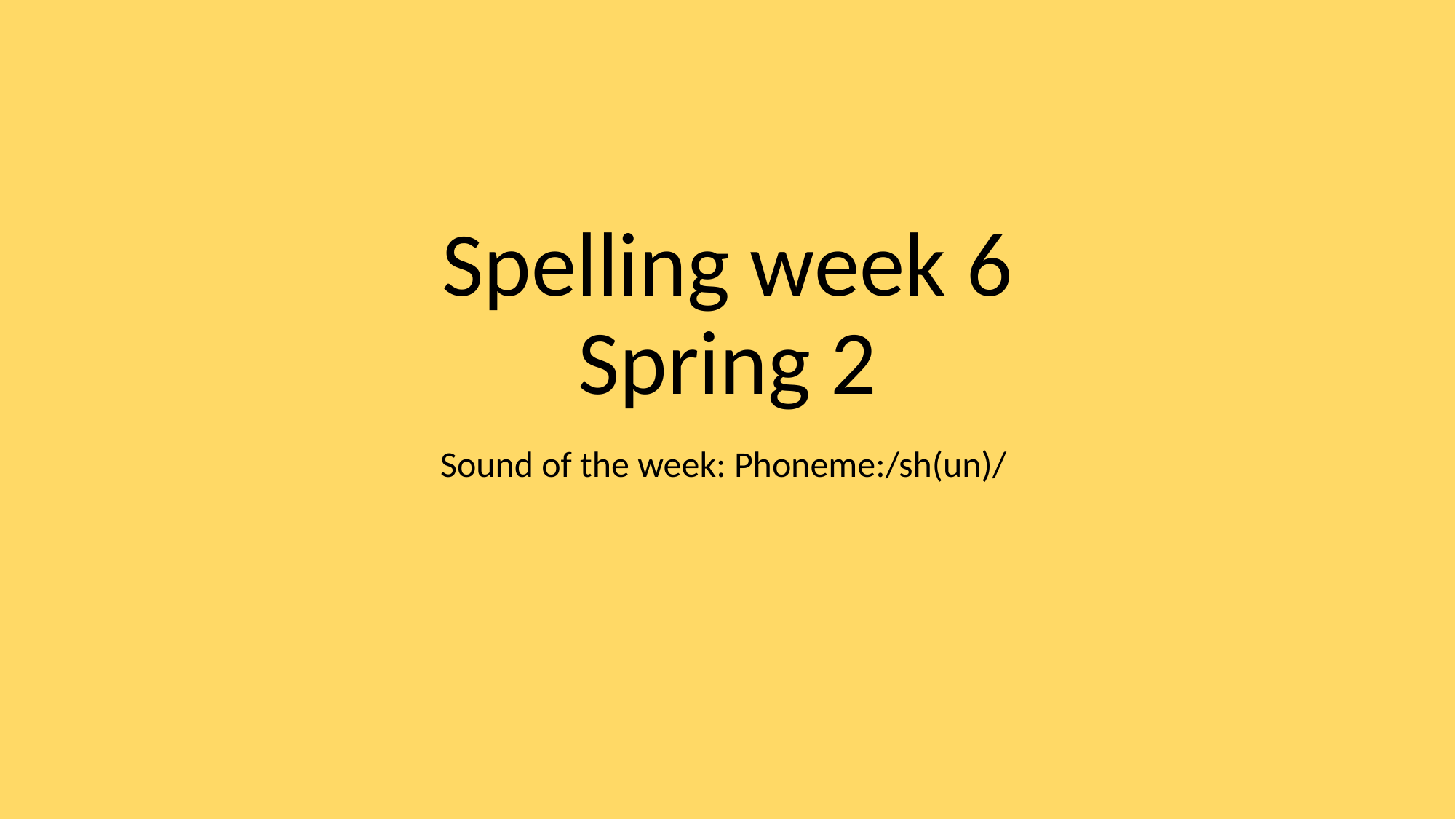

# Spelling week 6 Spring 2
Sound of the week: Phoneme:/sh(un)/